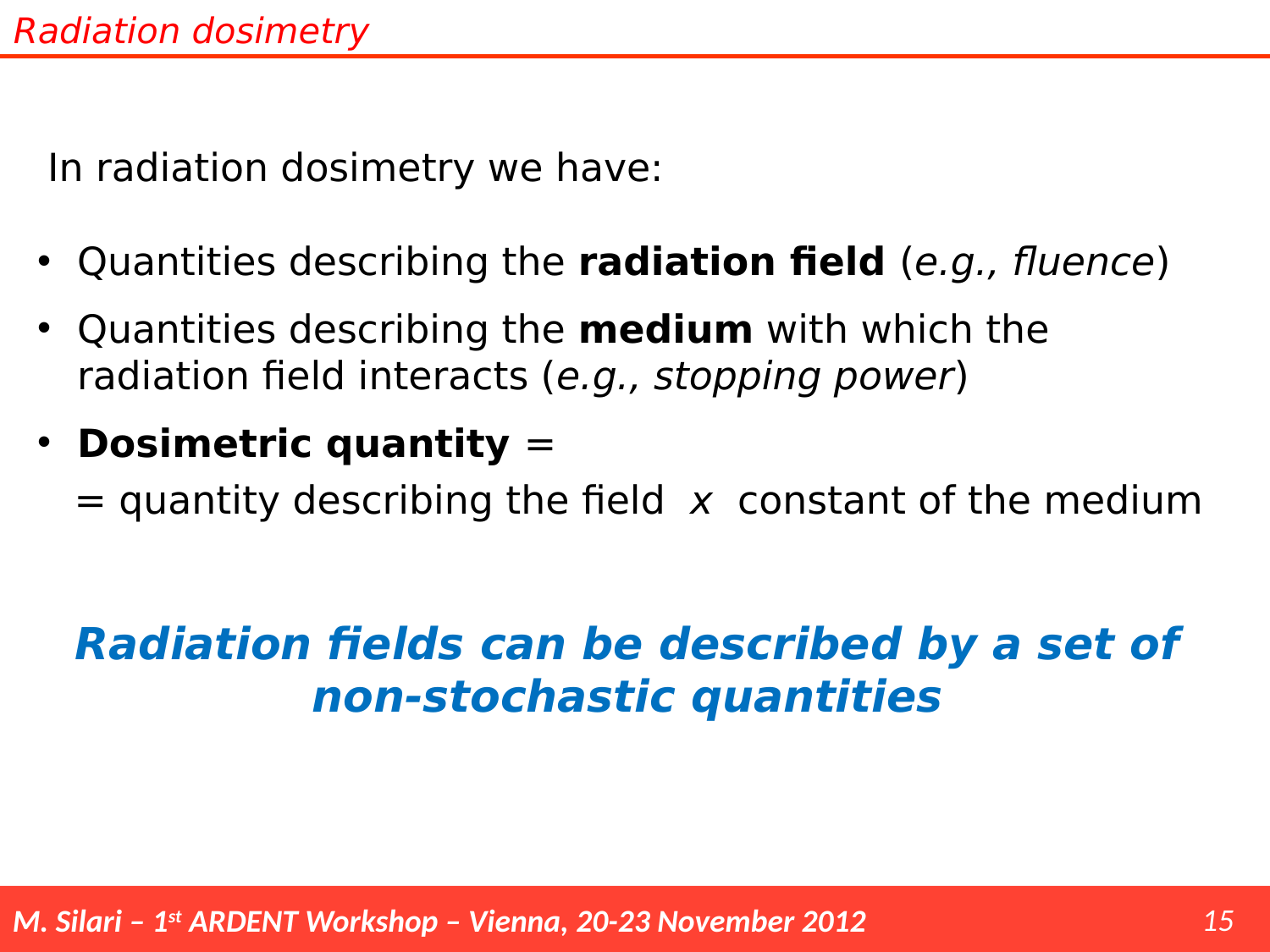

Radiation dosimetry
In radiation dosimetry we have:
Quantities describing the radiation field (e.g., fluence)
Quantities describing the medium with which the radiation field interacts (e.g., stopping power)
Dosimetric quantity =
   = quantity describing the field  x  constant of the medium

Radiation fields can be described by a set of non-stochastic quantities

15